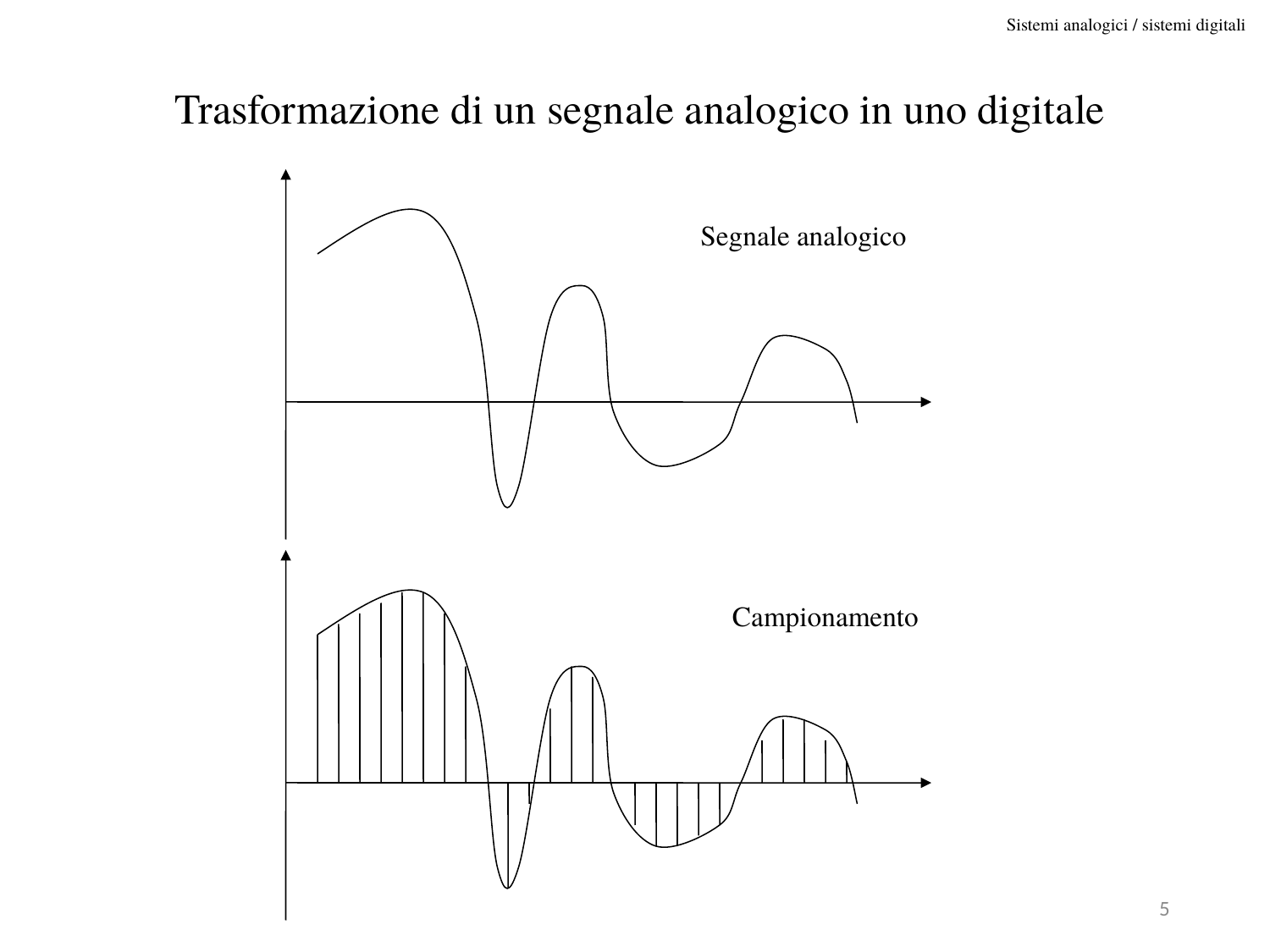

Sistemi analogici / sistemi digitali
	Trasformazione di un segnale analogico in uno digitale

Segnale analogico

Campionamento
5